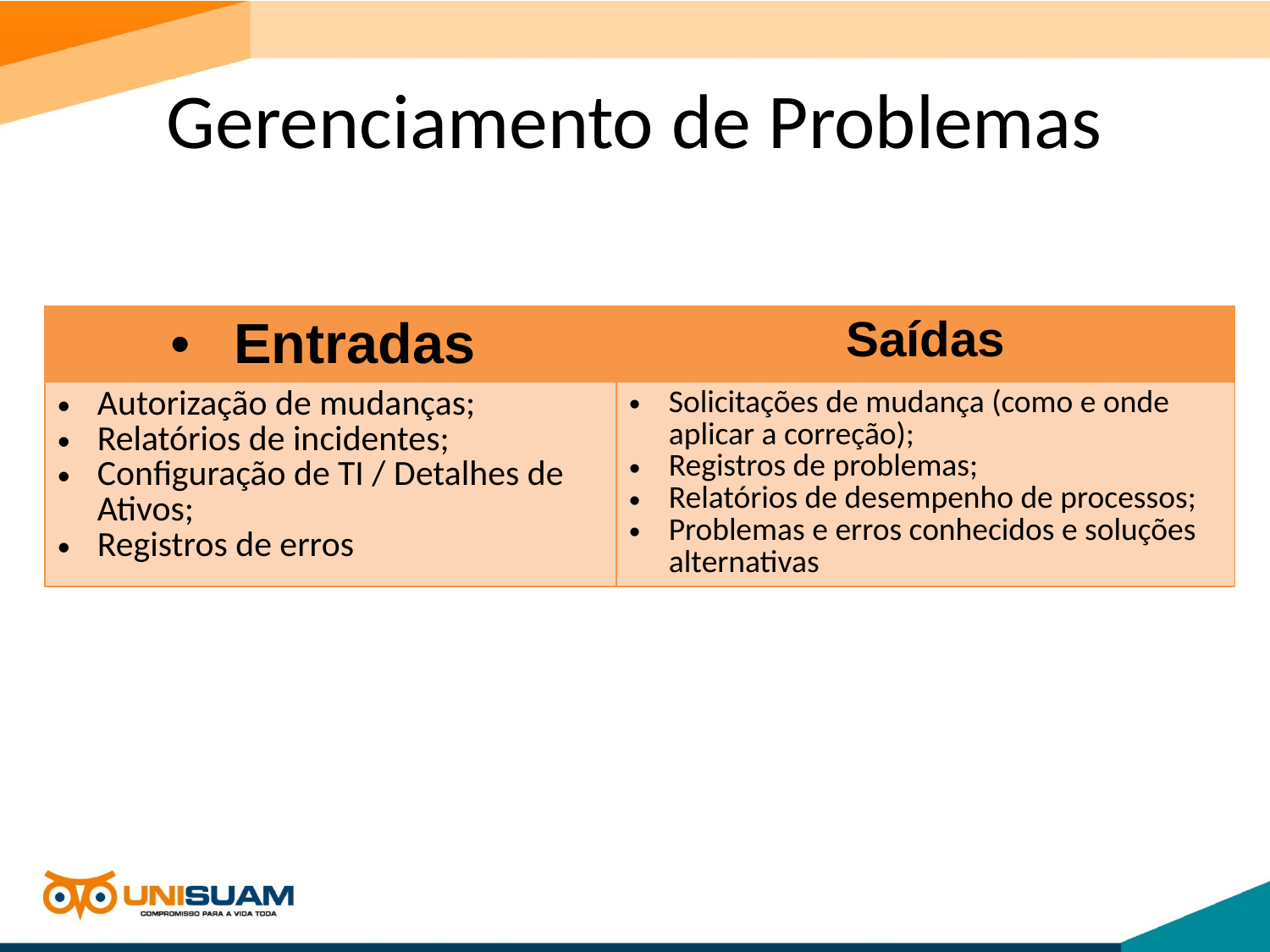

# Gerenciamento de Problemas
| Entradas | Saídas |
| --- | --- |
| Autorização de mudanças; Relatórios de incidentes; Configuração de TI / Detalhes de Ativos; Registros de erros | Solicitações de mudança (como e onde aplicar a correção); Registros de problemas; Relatórios de desempenho de processos; Problemas e erros conhecidos e soluções alternativas |